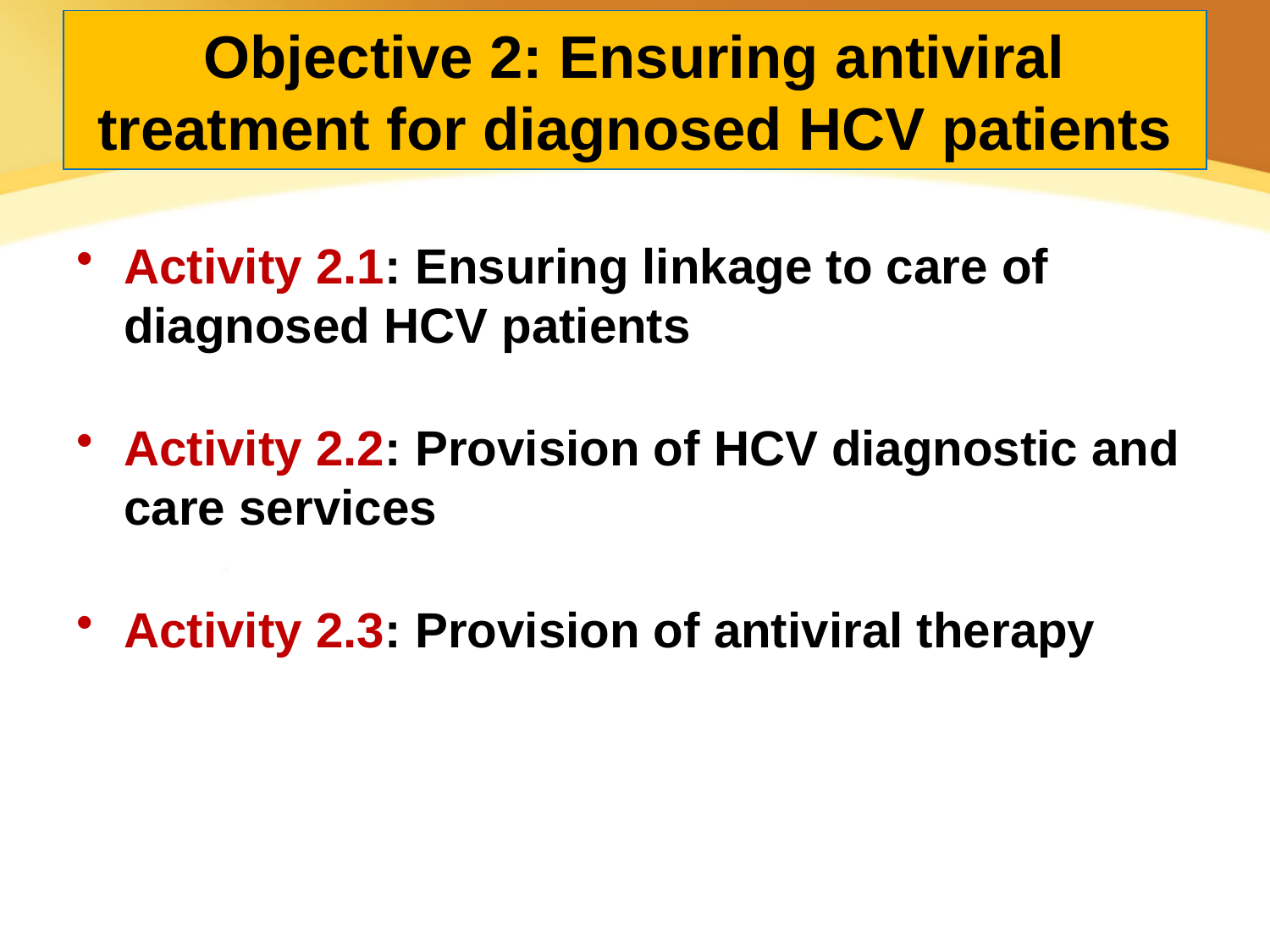

# Objective 2: Ensuring antiviral treatment for diagnosed HCV patients
Activity 2.1: Ensuring linkage to care of diagnosed HCV patients
Activity 2.2: Provision of HCV diagnostic and care services
Activity 2.3: Provision of antiviral therapy